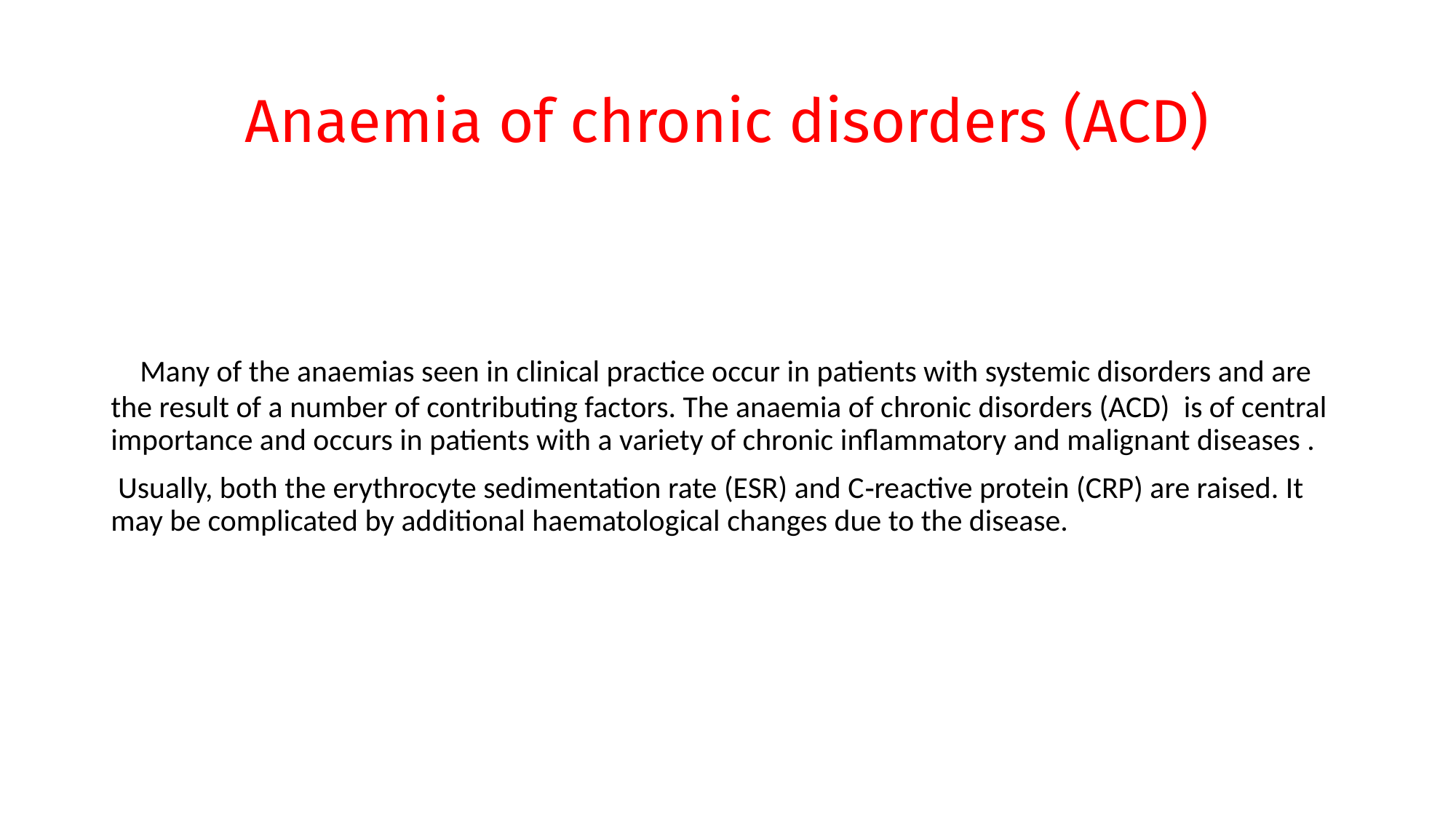

# Anaemia of chronic disorders (ACD)

   Many of the anaemias seen in clinical practice occur in patients with systemic disorders and are the result of a number of contributing factors. The anaemia of chronic disorders (ACD)  is of central importance and occurs in patients with a variety of chronic inflammatory and malignant diseases .
 Usually, both the erythrocyte sedimentation rate (ESR) and C‐reactive protein (CRP) are raised. It may be complicated by additional haematological changes due to the disease.